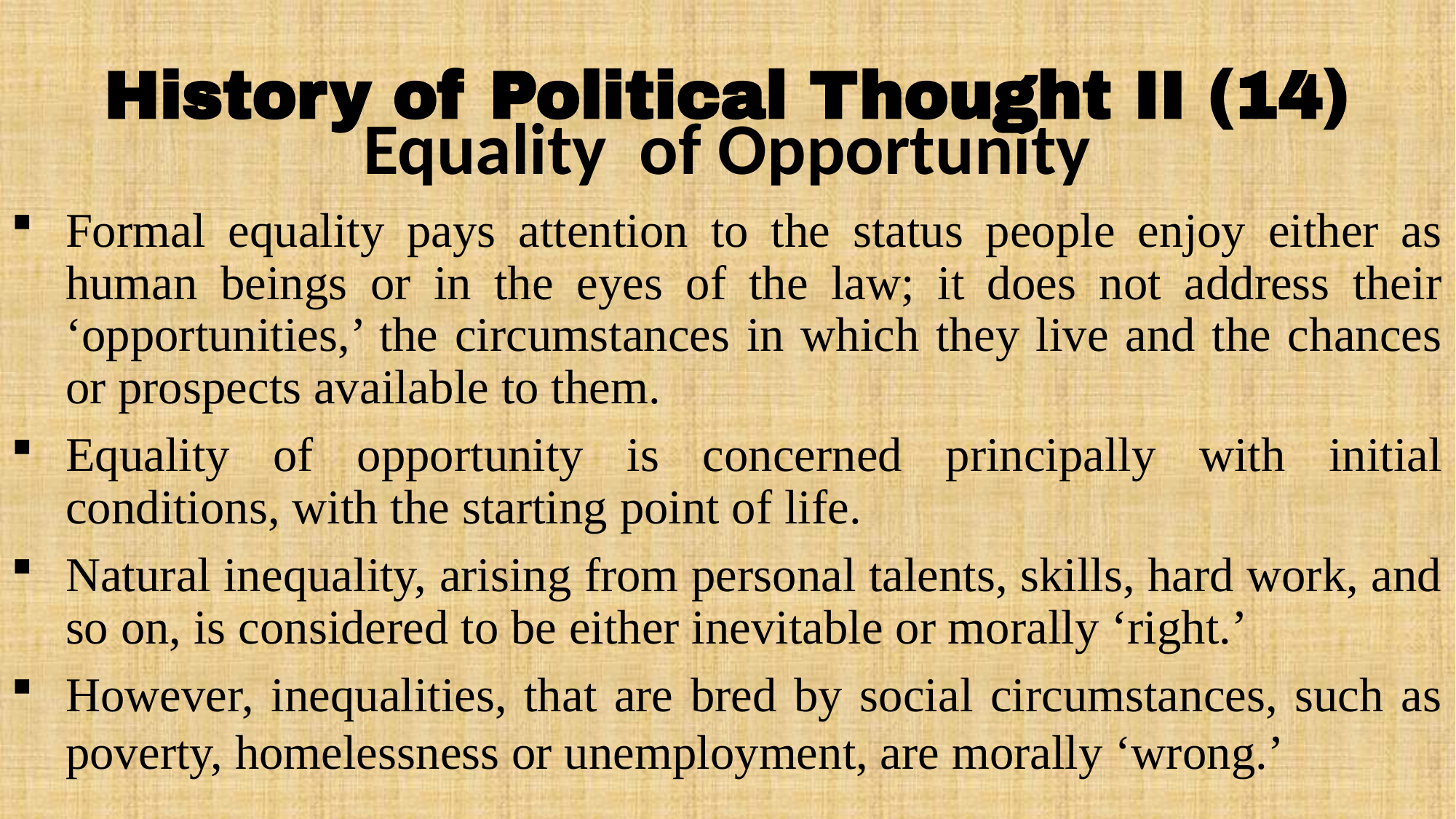

# History of Political Thought II (14)
Equality  of Opportunity
Formal equality pays attention to the status people enjoy either as human beings or in the eyes of the law; it does not address their ‘opportunities,’ the circumstances in which they live and the chances or prospects available to them.
Equality of opportunity is concerned principally with initial conditions, with the starting point of life.
Natural inequality, arising from personal talents, skills, hard work, and so on, is considered to be either inevitable or morally ‘right.’
However, inequalities, that are bred by social circumstances, such as poverty, homelessness or unemployment, are morally ‘wrong.’